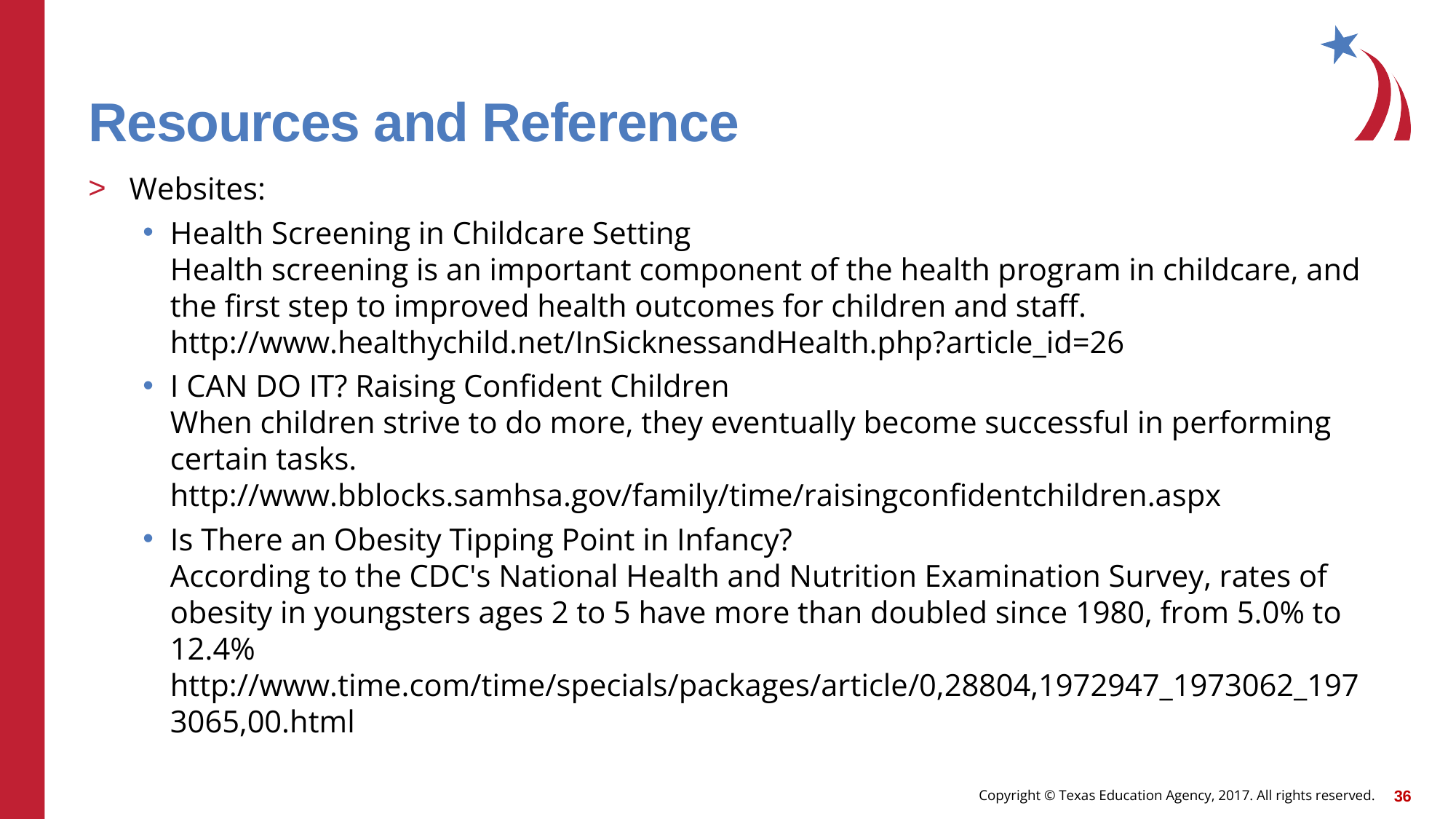

# Resources and Reference
Websites:
Health Screening in Childcare Setting
Health screening is an important component of the health program in childcare, and the first step to improved health outcomes for children and staff.
http://www.healthychild.net/InSicknessandHealth.php?article_id=26
I CAN DO IT? Raising Confident Children
When children strive to do more, they eventually become successful in performing certain tasks.
http://www.bblocks.samhsa.gov/family/time/raisingconfidentchildren.aspx
Is There an Obesity Tipping Point in Infancy?
According to the CDC's National Health and Nutrition Examination Survey, rates of obesity in youngsters ages 2 to 5 have more than doubled since 1980, from 5.0% to 12.4%
http://www.time.com/time/specials/packages/article/0,28804,1972947_1973062_1973065,00.html